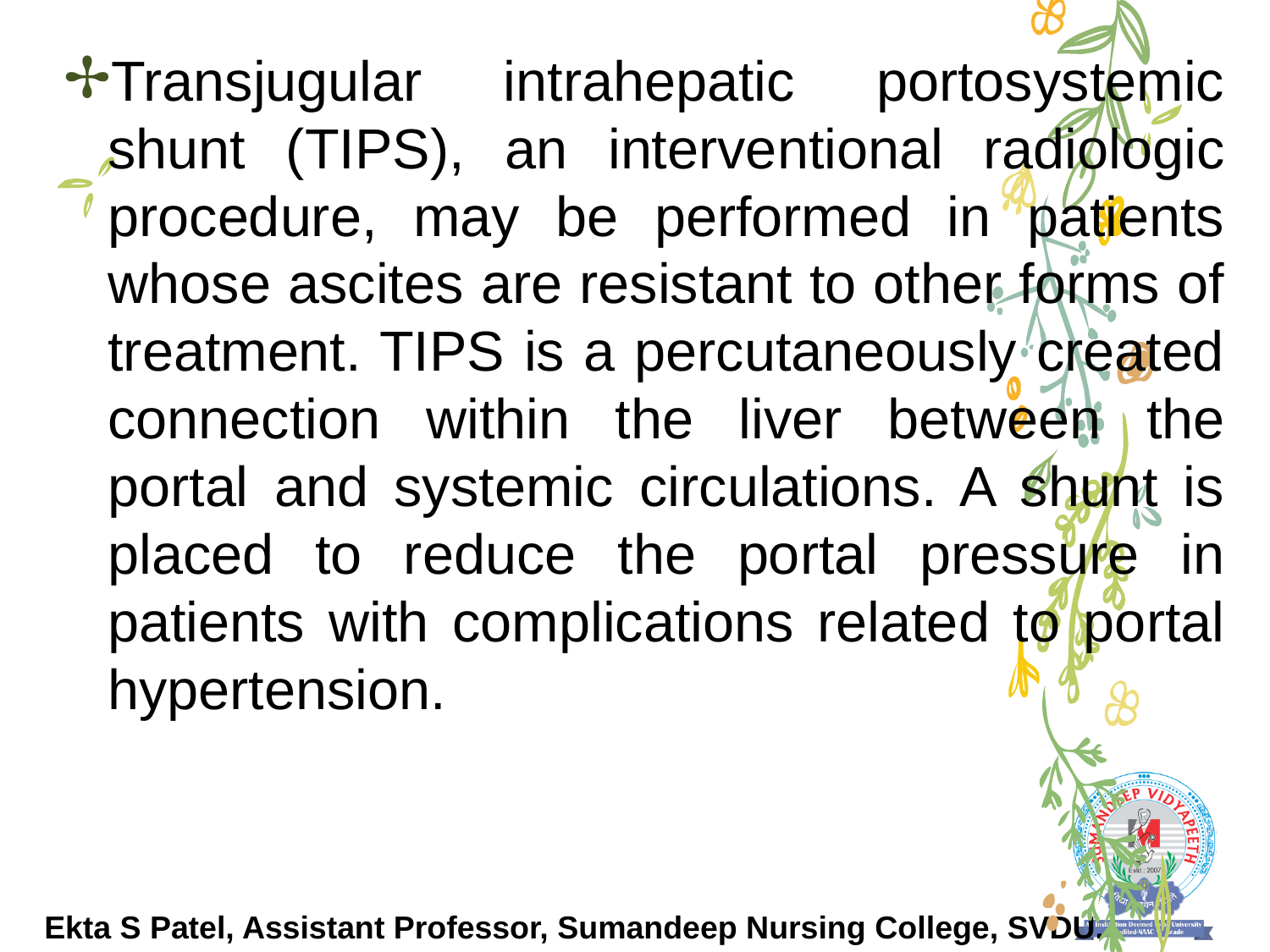

Transjugular intrahepatic portosystemic shunt (TIPS), an interventional radiologic procedure, may be performed in patients whose ascites are resistant to other forms of treatment. TIPS is a percutaneously created connection within the liver between the portal and systemic circulations. A shunt is placed to reduce the portal pressure in patients with complications related to portal hypertension.